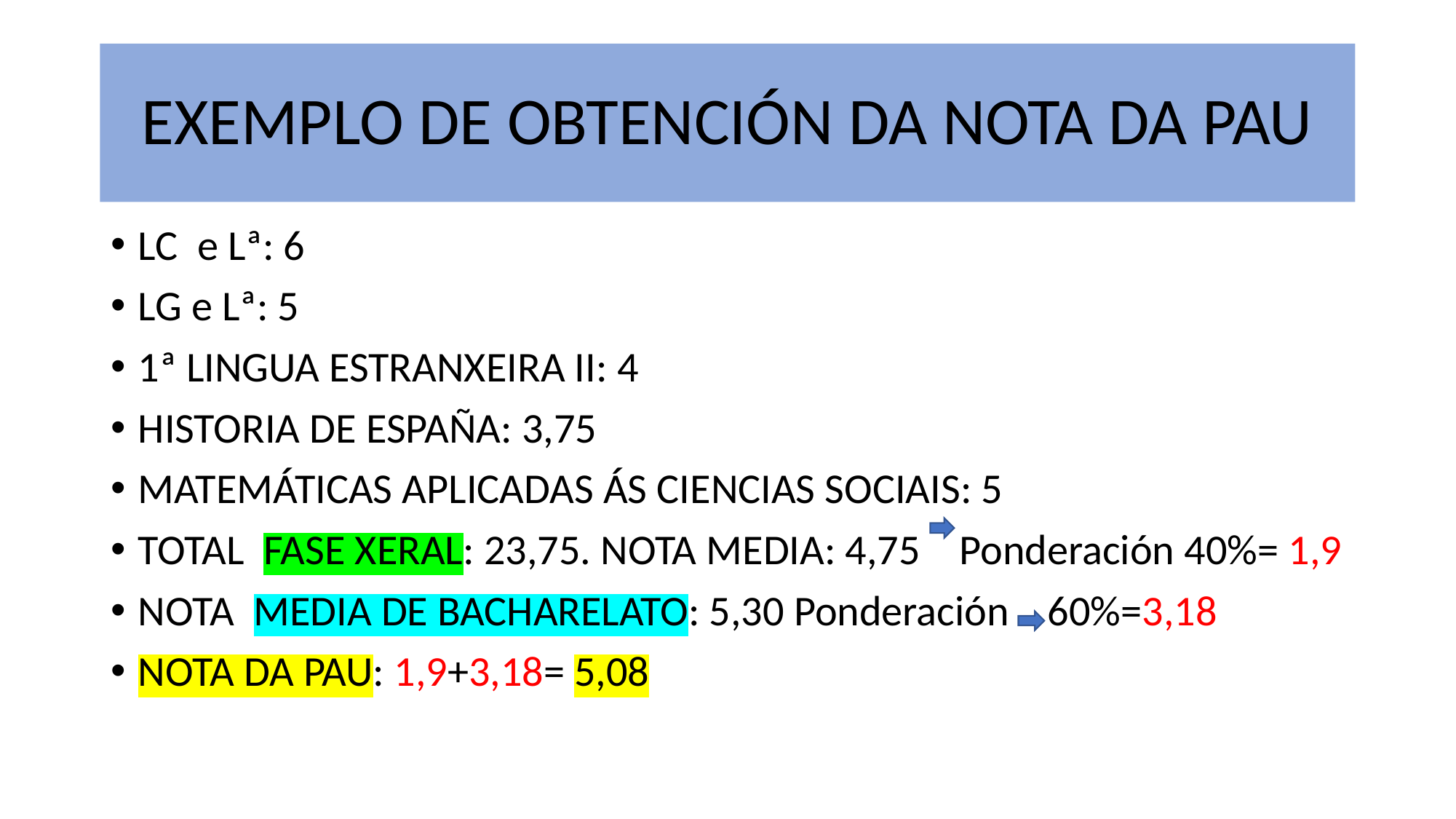

# EXEMPLO DE OBTENCIÓN DA NOTA DA PAU
LC  e Lª: 6
LG e Lª: 5
1ª LINGUA ESTRANXEIRA II: 4
HISTORIA DE ESPAÑA: 3,75
MATEMÁTICAS APLICADAS ÁS CIENCIAS SOCIAIS: 5
TOTAL  FASE XERAL: 23,75. NOTA MEDIA: 4,75    Ponderación 40%= 1,9
NOTA  MEDIA DE BACHARELATO: 5,30 Ponderación    60%=3,18
NOTA DA PAU: 1,9+3,18= 5,08